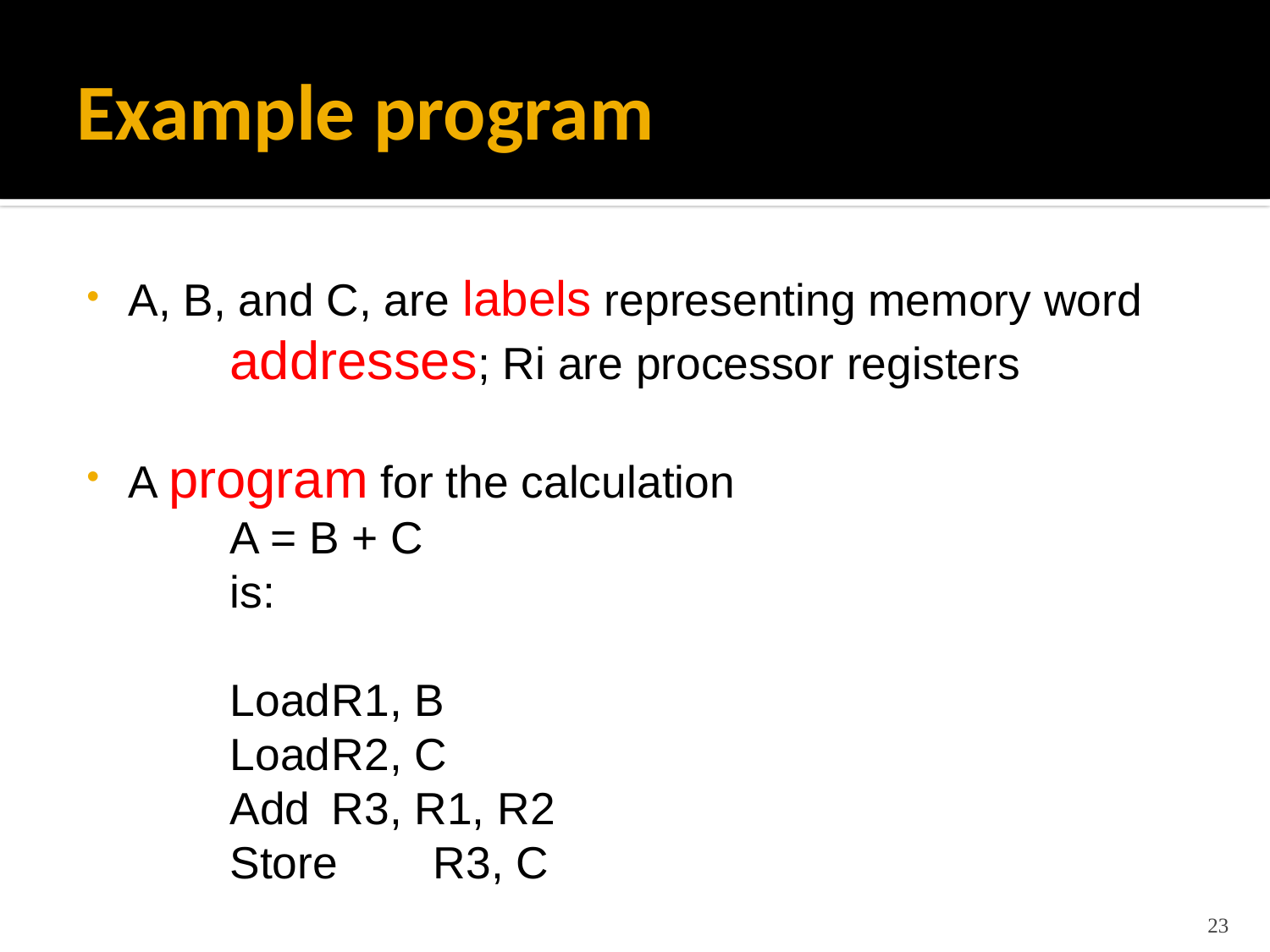

# Example program
A, B, and C, are labels representing memory word
	addresses; Ri are processor registers
A program for the calculation
		A = B + C
	is:
		Load		R1, B
		Load		R2, C
		Add		R3, R1, R2
		Store		R3, C

23